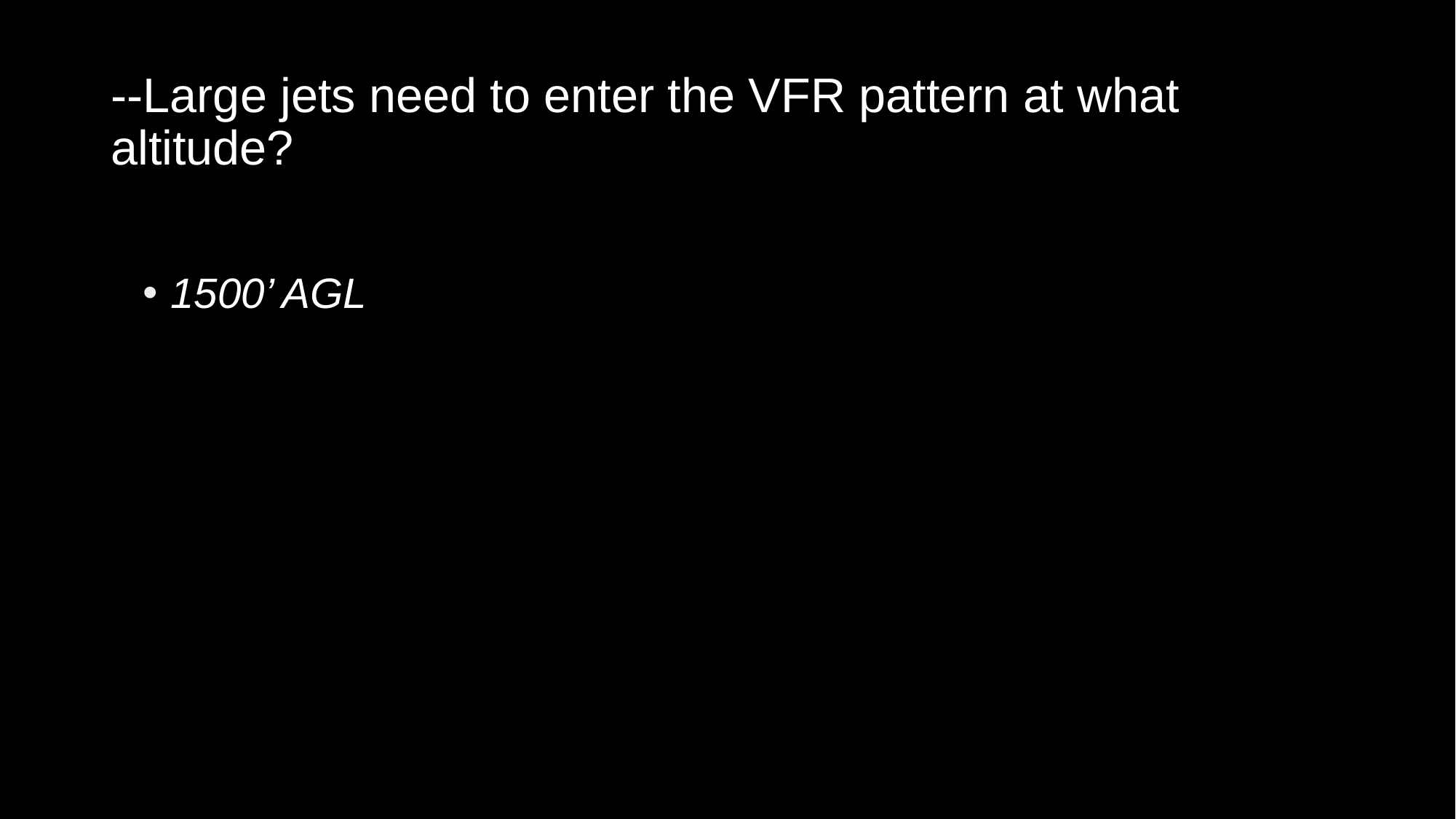

# --Large jets need to enter the VFR pattern at what altitude?
1500’ AGL